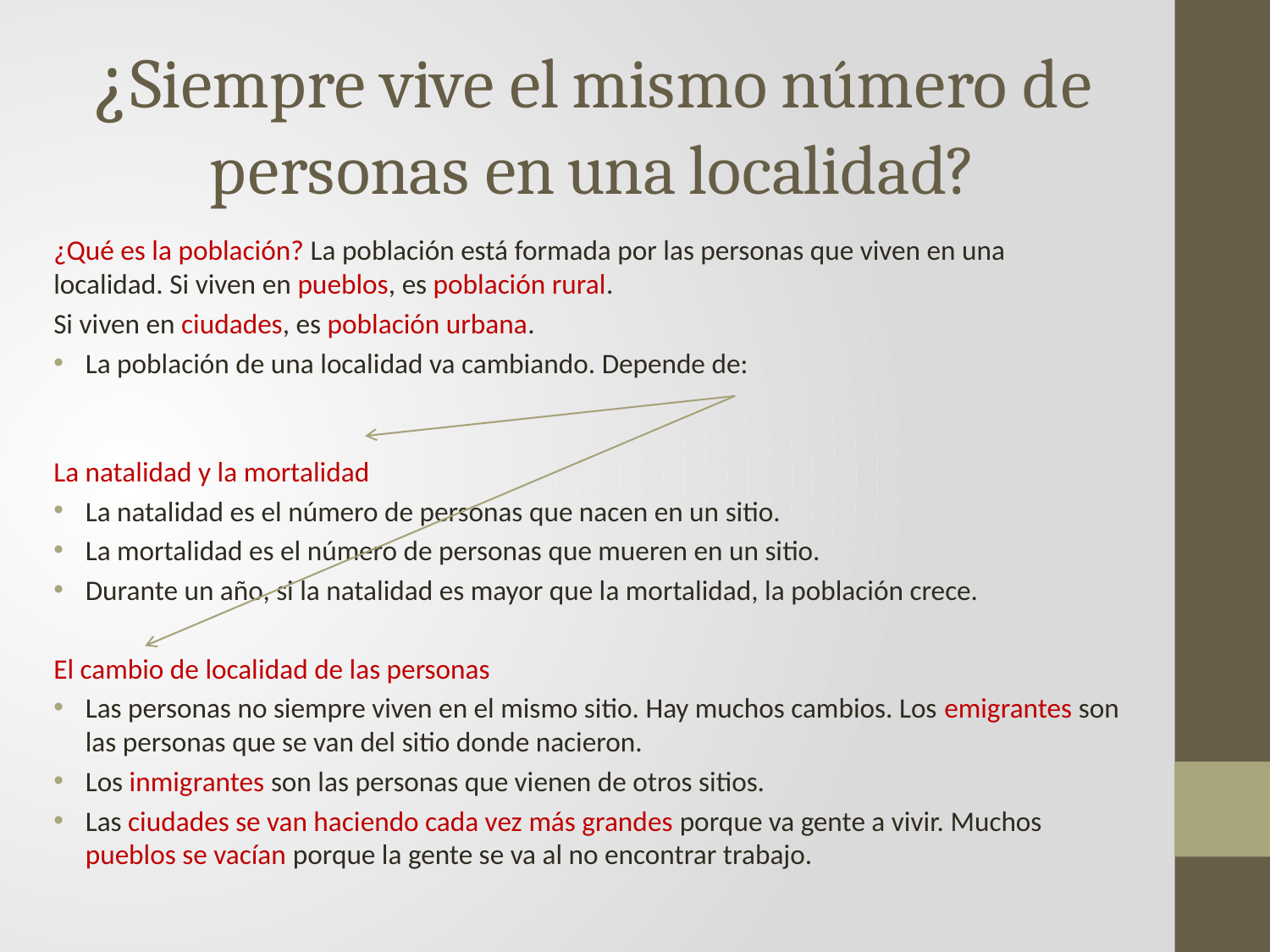

# ¿Siempre vive el mismo número de personas en una localidad?
¿Qué es la población? La población está formada por las personas que viven en una localidad. Si viven en pueblos, es población rural.
Si viven en ciudades, es población urbana.
La población de una localidad va cambiando. Depende de:

La natalidad y la mortalidad
La natalidad es el número de personas que nacen en un sitio.
La mortalidad es el número de personas que mueren en un sitio.
Durante un año, si la natalidad es mayor que la mortalidad, la población crece.

El cambio de localidad de las personas
Las personas no siempre viven en el mismo sitio. Hay muchos cambios. Los emigrantes son las personas que se van del sitio donde nacieron.
Los inmigrantes son las personas que vienen de otros sitios.
Las ciudades se van haciendo cada vez más grandes porque va gente a vivir. Muchos pueblos se vacían porque la gente se va al no encontrar trabajo.